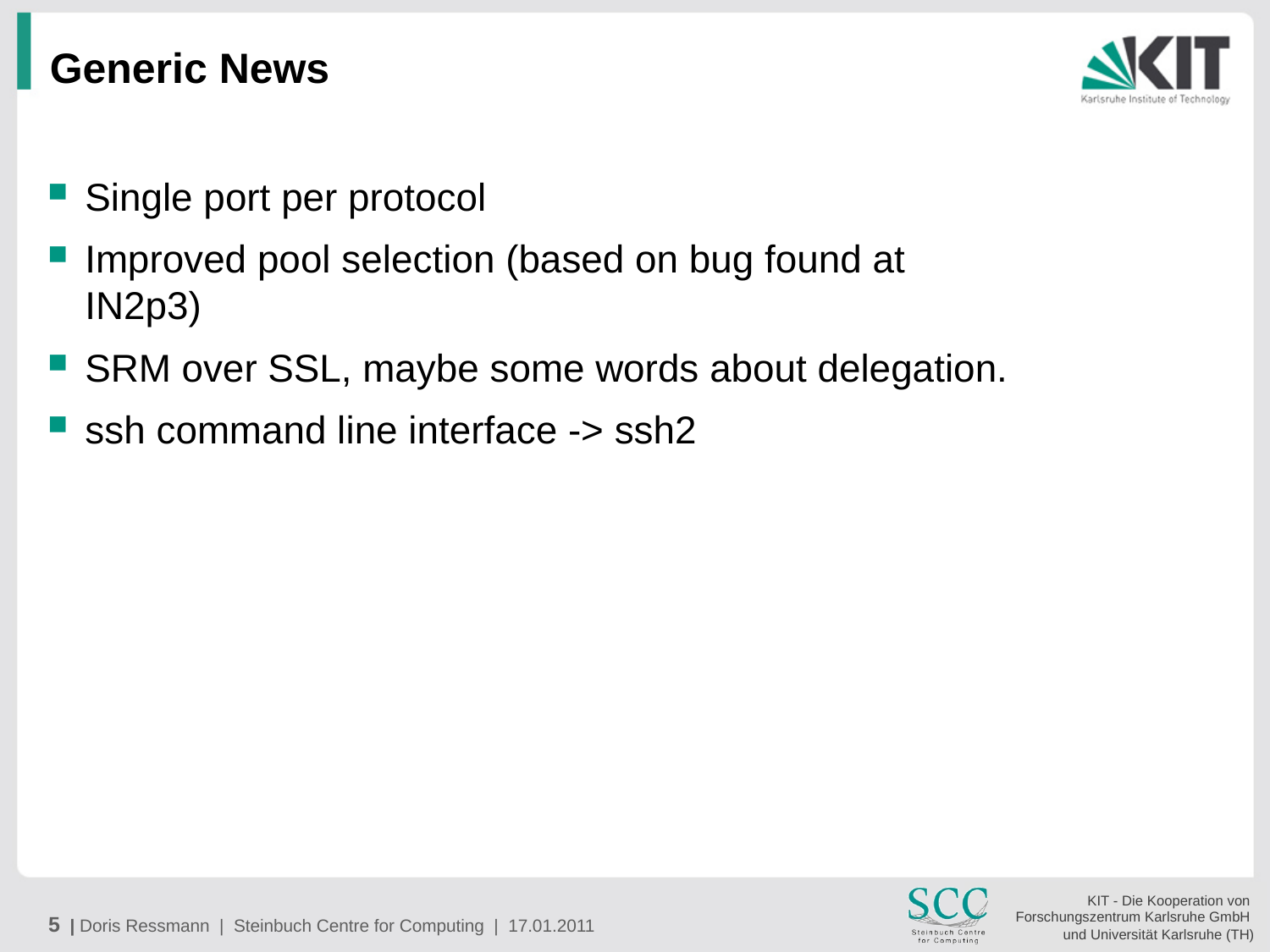

# Generic News
Single port per protocol
Improved pool selection (based on bug found at
IN2p3)
SRM over SSL, maybe some words about delegation.
ssh command line interface -> ssh2
5  | Doris Ressmann  |  Steinbuch Centre for Computing  |  17.01.2011